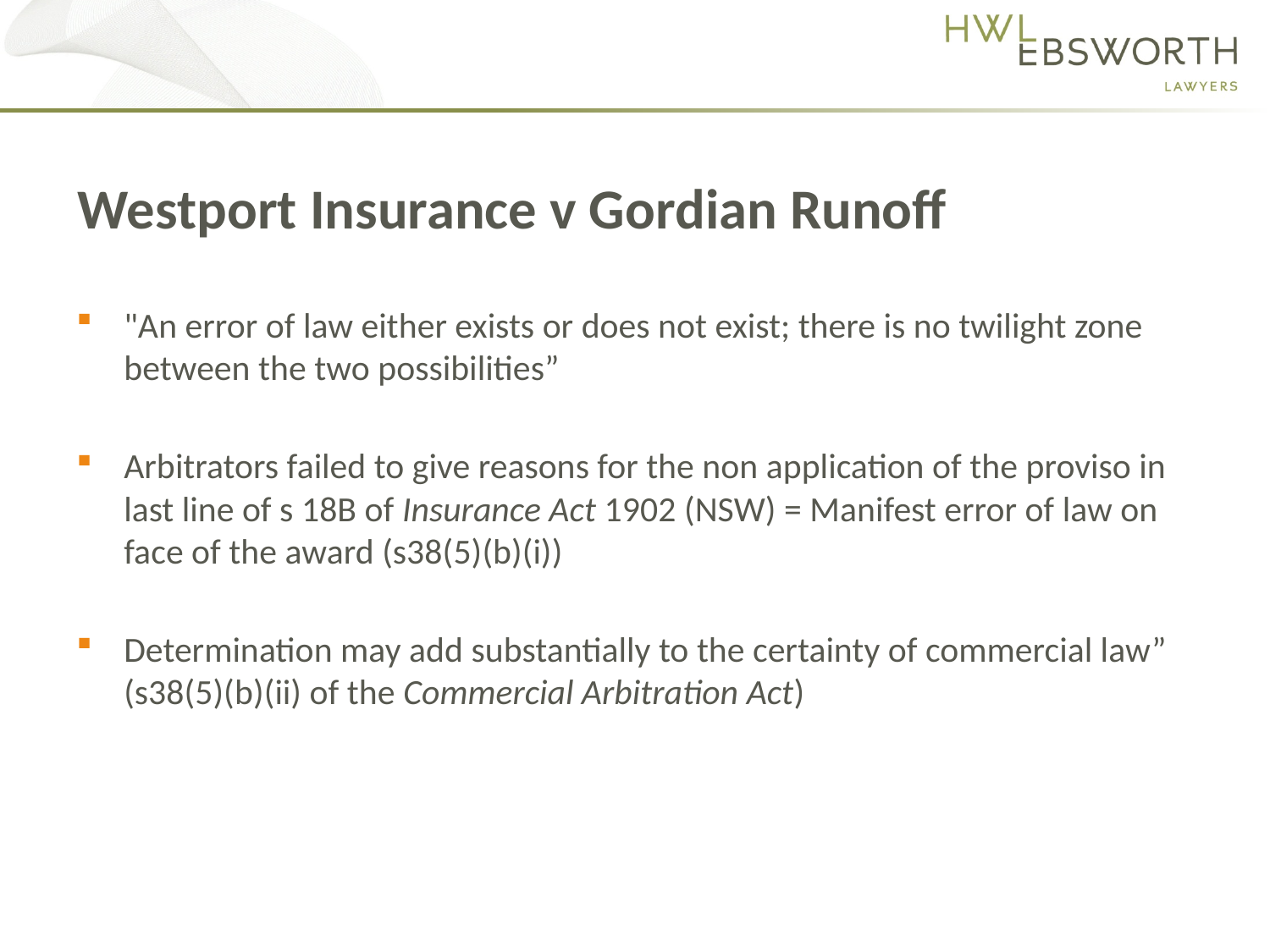

# Westport Insurance v Gordian Runoff
"An error of law either exists or does not exist; there is no twilight zone between the two possibilities”

Arbitrators failed to give reasons for the non application of the proviso in last line of s 18B of Insurance Act 1902 (NSW) = Manifest error of law on face of the award (s38(5)(b)(i))

Determination may add substantially to the certainty of commercial law” (s38(5)(b)(ii) of the Commercial Arbitration Act)